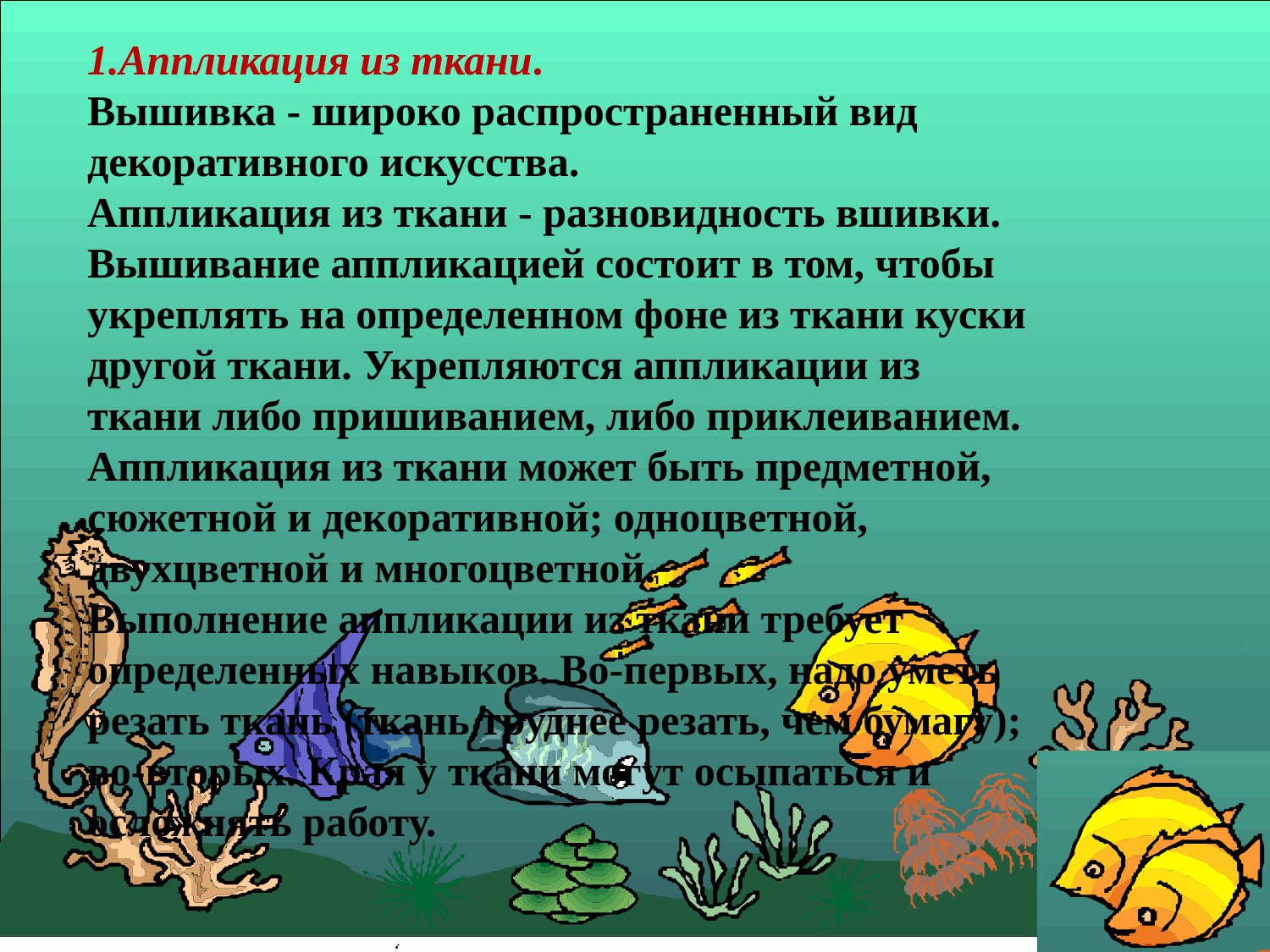

1.Аппликация из ткани.
Вышивка - широко распространенный вид декоративного искусства.
Аппликация из ткани - разновидность вшивки. Вышивание аппликацией состоит в том, чтобы укреплять на определенном фоне из ткани куски другой ткани. Укрепляются аппликации из ткани либо пришиванием, либо приклеиванием. Аппликация из ткани может быть предметной, сюжетной и декоративной; одноцветной, двухцветной и многоцветной.
Выполнение аппликации из ткани требует определенных навыков. Во-первых, надо уметь резать ткань (ткань труднее резать, чем бумагу); во-вторых. Края у ткани могут осыпаться и осложнять работу.